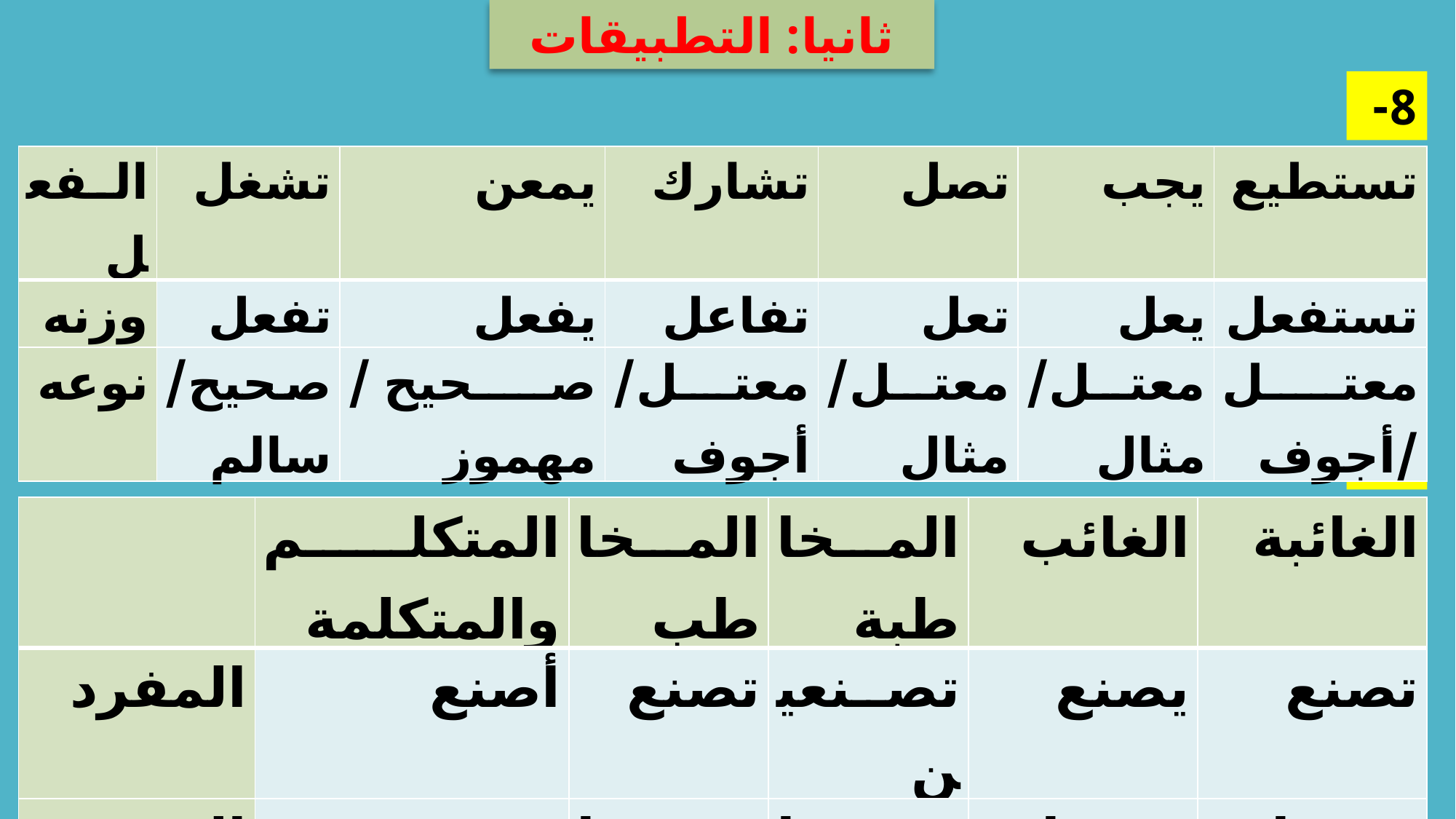

ثانيا: التطبيقات
8-
| الفعل | تشغل | يمعن | تشارك | تصل | يجب | تستطيع |
| --- | --- | --- | --- | --- | --- | --- |
| وزنه | تفعل | يفعل | تفاعل | تعل | يعل | تستفعل |
| نوعه | صحيح/ سالم | صحيح / مهموز | معتل/ أجوف | معتل/ مثال | معتل/ مثال | معتل /أجوف |
9-
|  | المتكلم والمتكلمة | المخاطب | المخاطبة | الغائب | الغائبة |
| --- | --- | --- | --- | --- | --- |
| المفرد | أصنع | تصنع | تصنعين | يصنع | تصنع |
| المثنى | نصنع | تصنعان | تصنعان | يصنعان | تصنعان |
| الجمع | نصنع | تصنعون | تصنعن | يصنعون | يصنعن |